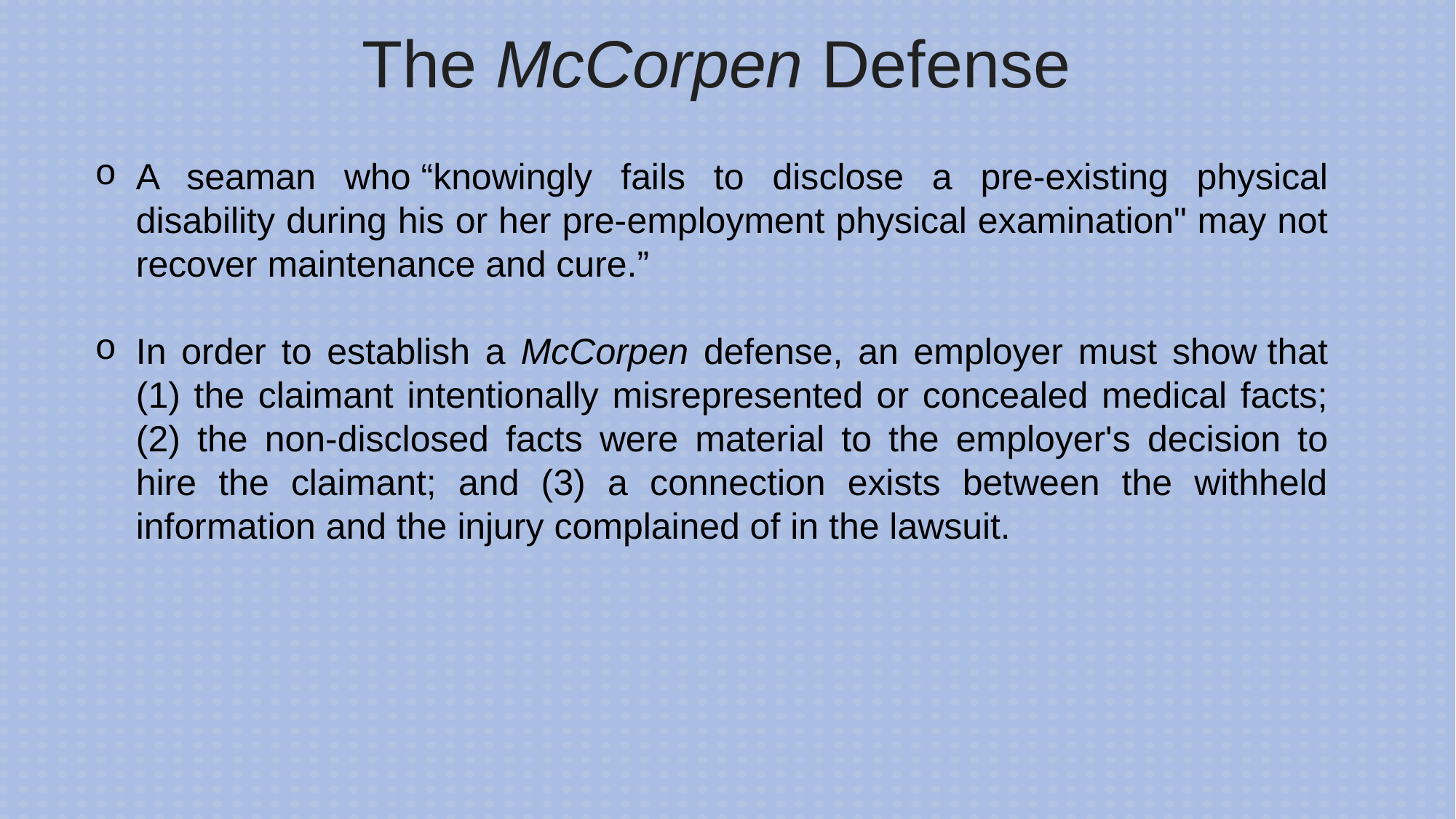

# The McCorpen Defense
A seaman who “knowingly fails to disclose a pre-existing physical disability during his or her pre-employment physical examination" may not recover maintenance and cure.”

In order to establish a McCorpen defense, an employer must show that (1) the claimant intentionally misrepresented or concealed medical facts; (2) the non-disclosed facts were material to the employer's decision to hire the claimant; and (3) a connection exists between the withheld information and the injury complained of in the lawsuit.